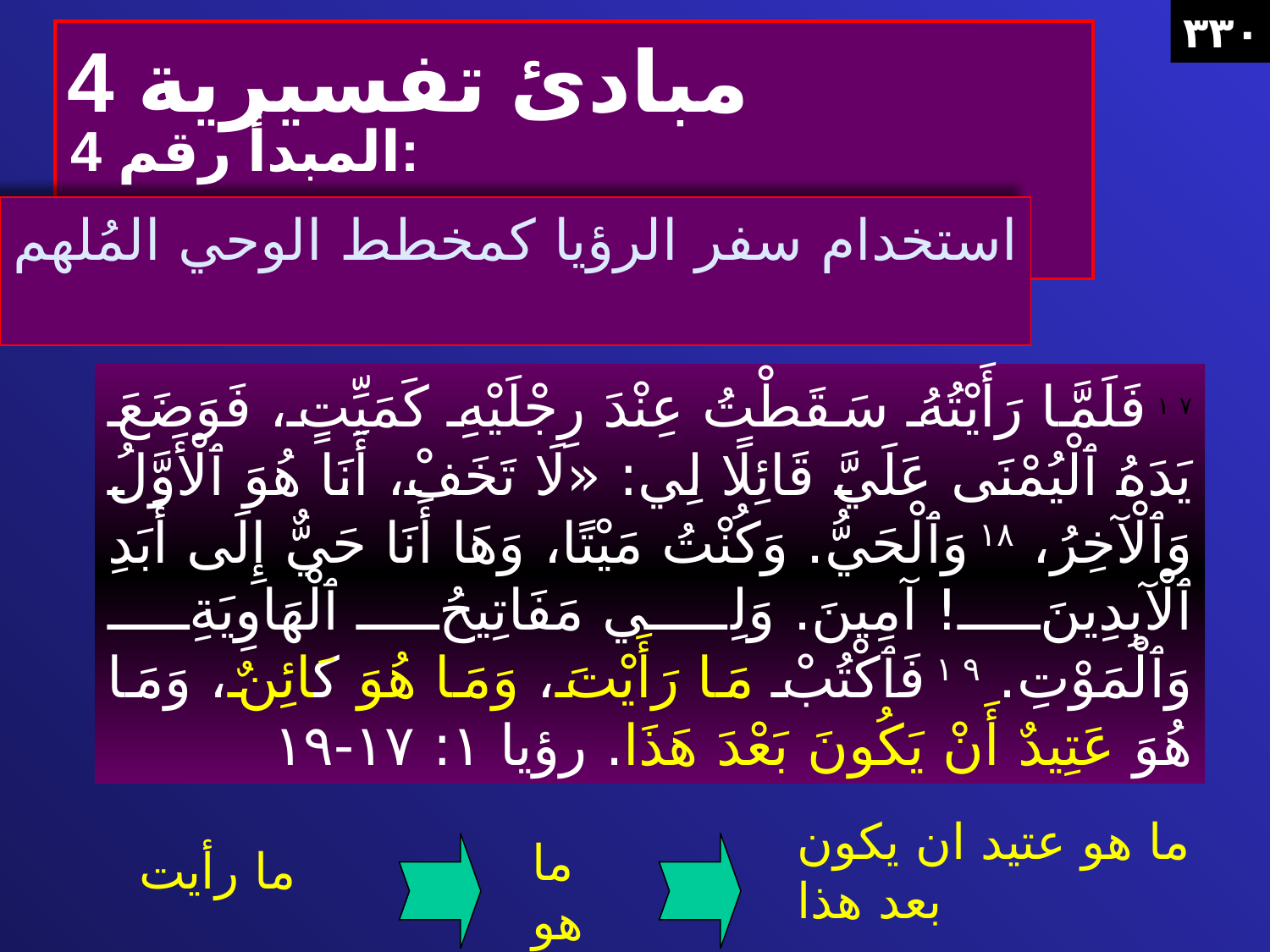

٣٣٠
4 مبادئ تفسيرية

المبدأ رقم 4:

استخدام سفر الرؤيا كمخطط الوحي المُلهم

١٧ فَلَمَّا رَأَيْتُهُ سَقَطْتُ عِنْدَ رِجْلَيْهِ كَمَيِّتٍ، فَوَضَعَ يَدَهُ ٱلْيُمْنَى عَلَيَّ قَائِلًا لِي: «لَا تَخَفْ، أَنَا هُوَ ٱلْأَوَّلُ وَٱلْآخِرُ، ١٨ وَٱلْحَيُّ. وَكُنْتُ مَيْتًا، وَهَا أَنَا حَيٌّ إِلَى أَبَدِ ٱلْآبِدِينَ! آمِينَ. وَلِي مَفَاتِيحُ ٱلْهَاوِيَةِ وَٱلْمَوْتِ. ١٩ فَٱكْتُبْ مَا رَأَيْتَ، وَمَا هُوَ كَائِنٌ، وَمَا هُوَ عَتِيدٌ أَنْ يَكُونَ بَعْدَ هَذَا. رؤيا ١: ١٧-١٩
ما هو عتيد ان يكون بعد هذا
ما هو كائن
ما رأيت